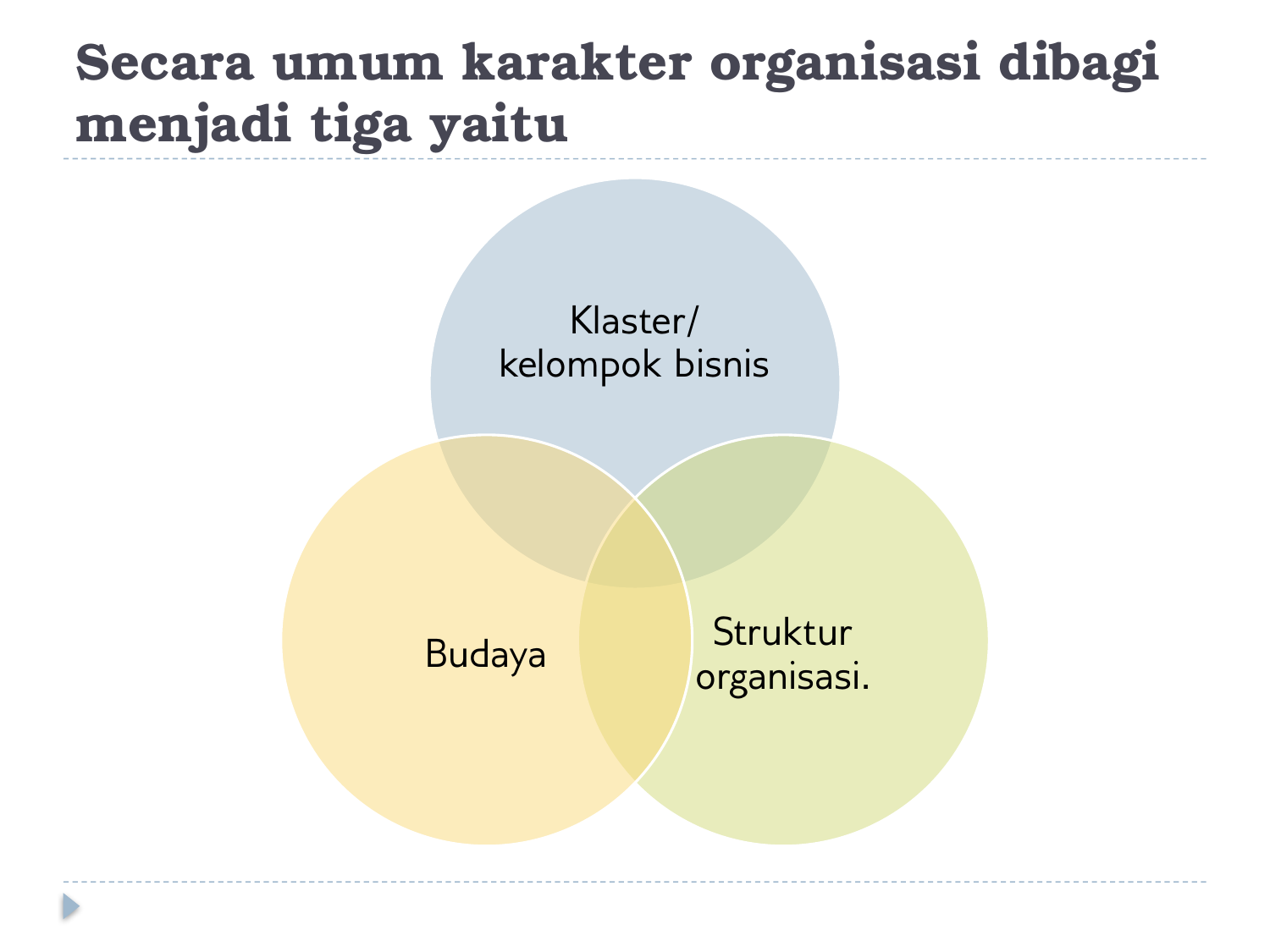

# Secara umum karakter organisasi dibagi menjadi tiga yaitu
Klaster/kelompok bisnis
Struktur organisasi.
Budaya